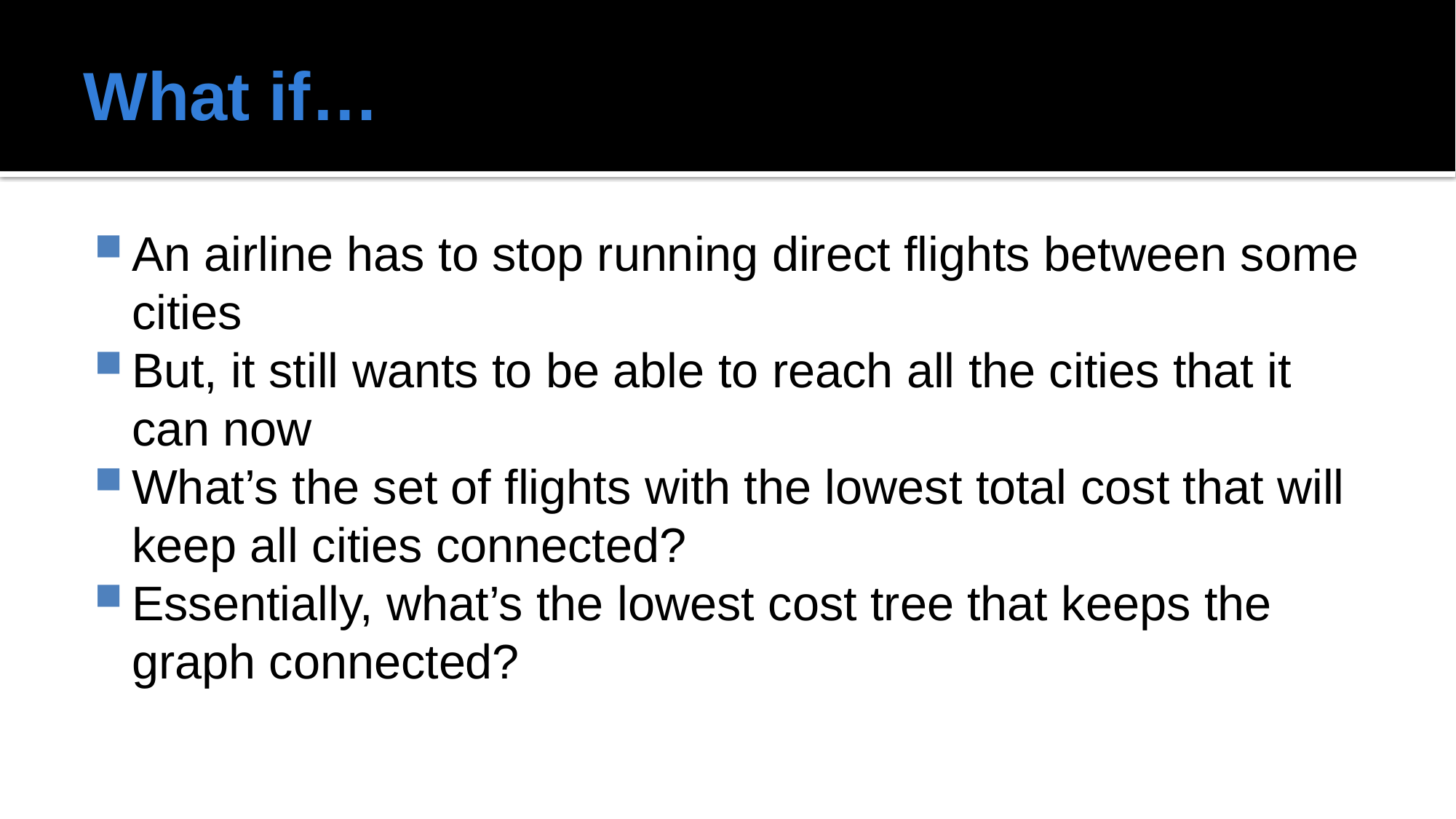

# What if…
An airline has to stop running direct flights between some cities
But, it still wants to be able to reach all the cities that it can now
What’s the set of flights with the lowest total cost that will keep all cities connected?
Essentially, what’s the lowest cost tree that keeps the graph connected?